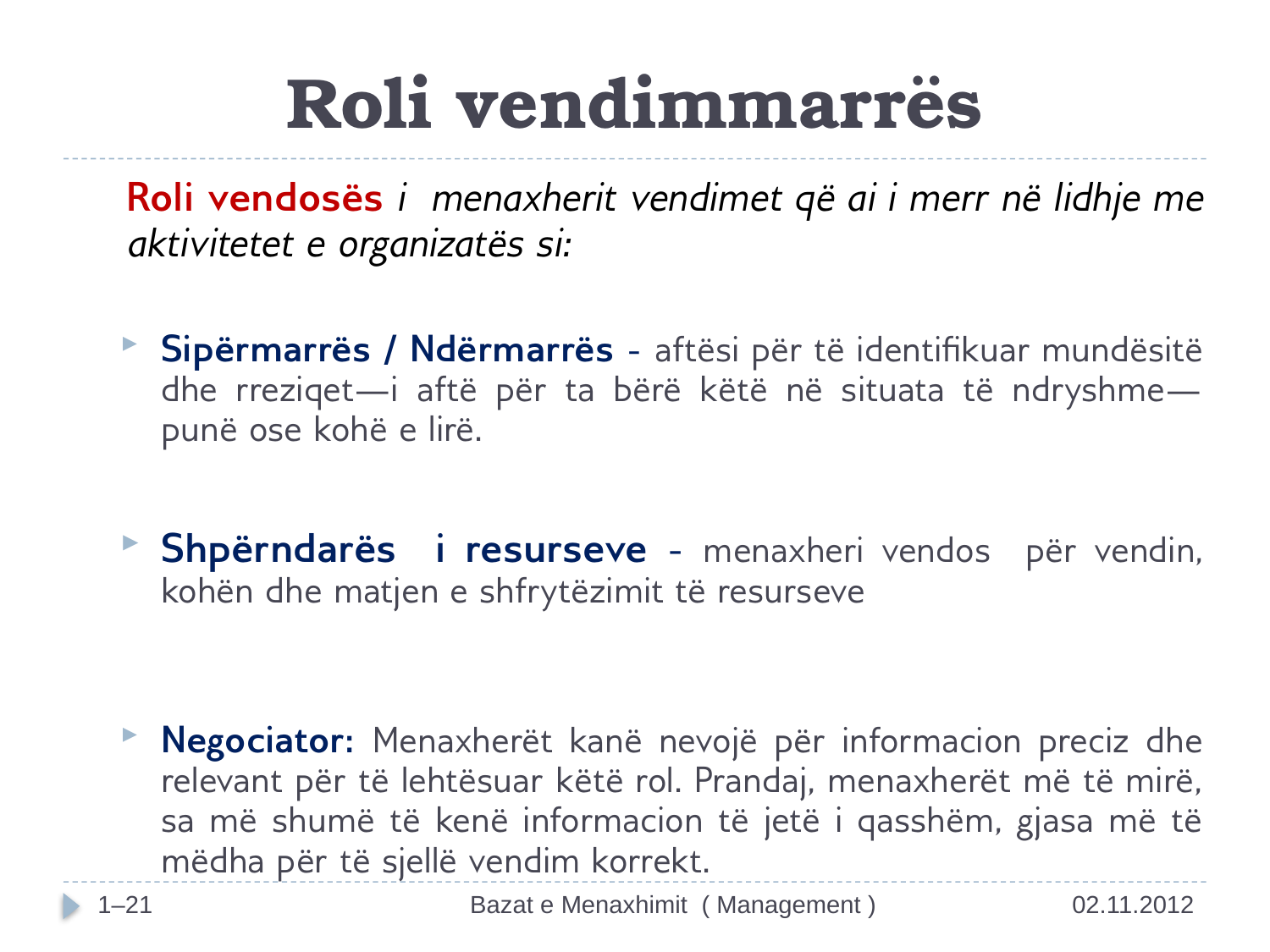

# Roli vendimmarrës
	Roli vendosës i  menaxherit vendimet që ai i merr në lidhje me aktivitetet e organizatës si:

Sipërmarrës / Ndërmarrës - aftësi për të identifikuar mundësitë dhe rreziqet—i aftë për ta bërë këtë në situata të ndryshme—punë ose kohë e lirë.

Shpërndarës  i resurseve - menaxheri vendos  për vendin, kohën dhe matjen e shfrytëzimit të resurseve

Negociator: Menaxherët kanë nevojë për informacion preciz dhe relevant për të lehtësuar këtë rol. Prandaj, menaxherët më të mirë, sa më shumë të kenë informacion të jetë i qasshëm, gjasa më të mëdha për të sjellë vendim korrekt.
1–21
Bazat e Menaxhimit  ( Management )
02.11.2012